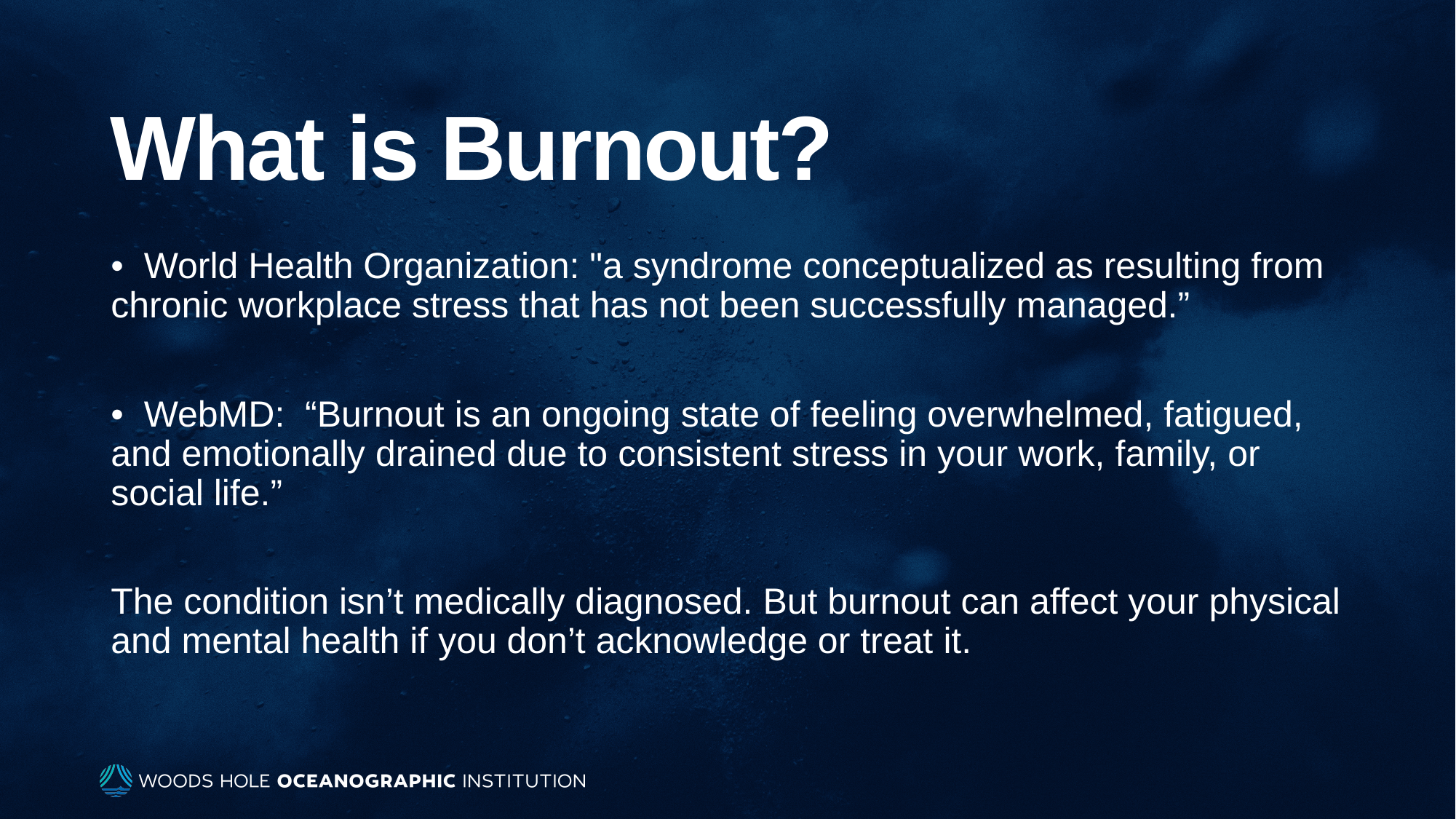

# What is Burnout?
•  World Health Organization: "a syndrome conceptualized as resulting from chronic workplace stress that has not been successfully managed.”

•  WebMD:  “Burnout is an ongoing state of feeling overwhelmed, fatigued, and emotionally drained due to consistent stress in your work, family, or social life.”

The condition isn’t medically diagnosed. But burnout can affect your physical and mental health if you don’t acknowledge or treat it.